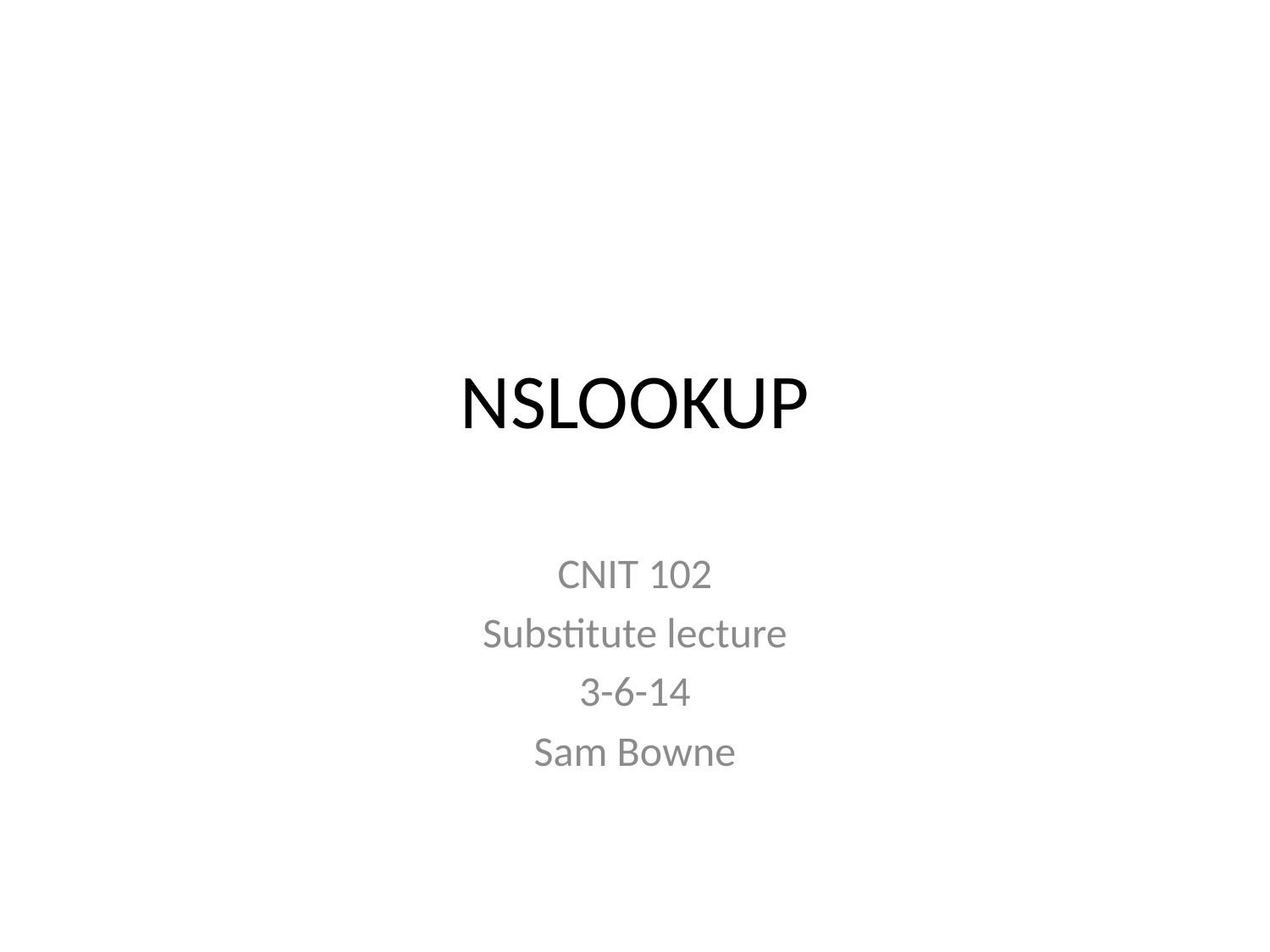

# NSLOOKUP
CNIT 102
Substitute lecture
3-6-14
Sam Bowne